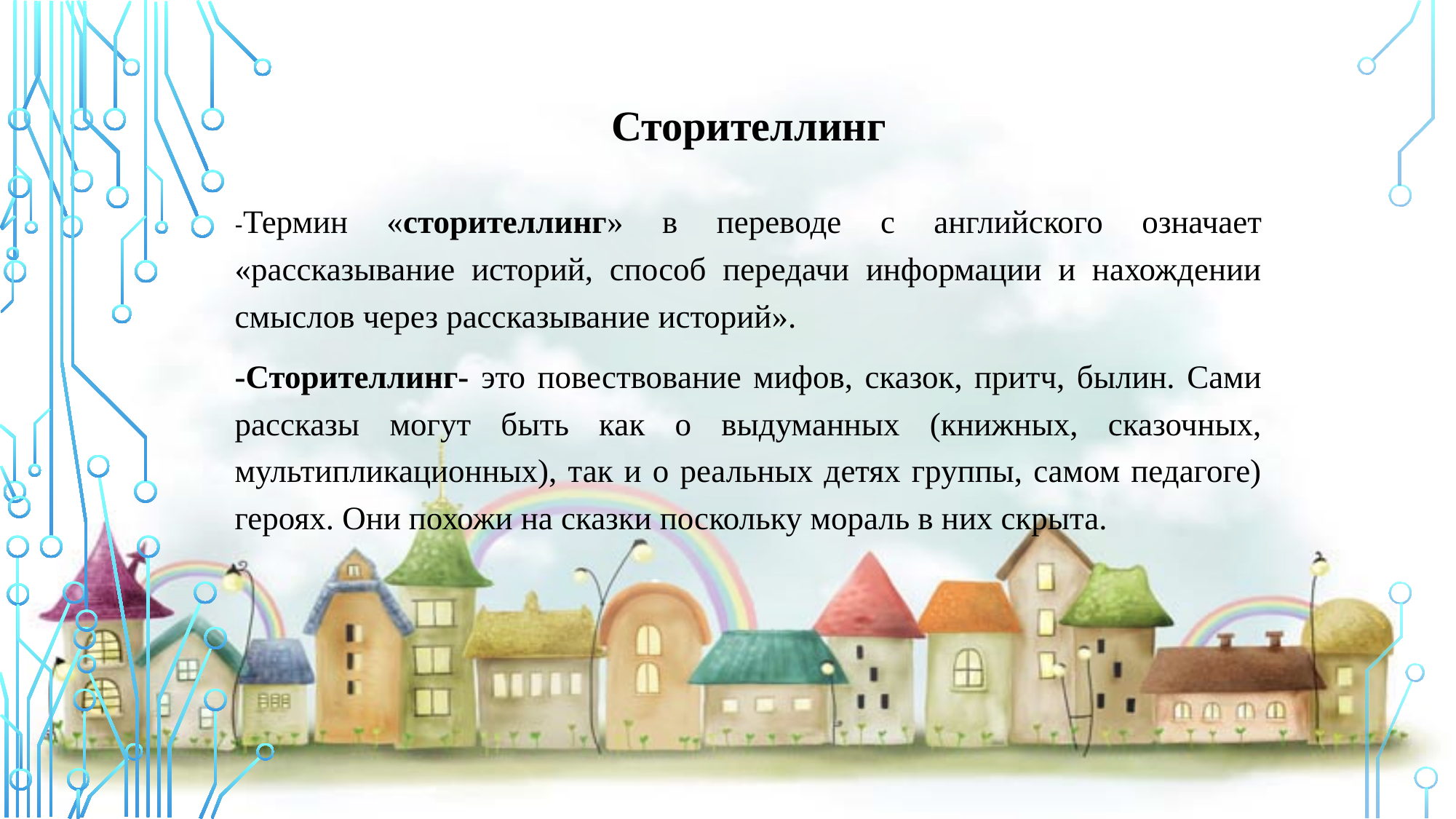

# Сторителлинг
-Термин «сторителлинг» в переводе с английского означает «рассказывание историй, способ передачи информации и нахождении смыслов через рассказывание историй».
-Сторителлинг- это повествование мифов, сказок, притч, былин. Сами рассказы могут быть как о выдуманных (книжных, сказочных, мультипликационных), так и о реальных детях группы, самом педагоге) героях. Они похожи на сказки поскольку мораль в них скрыта.